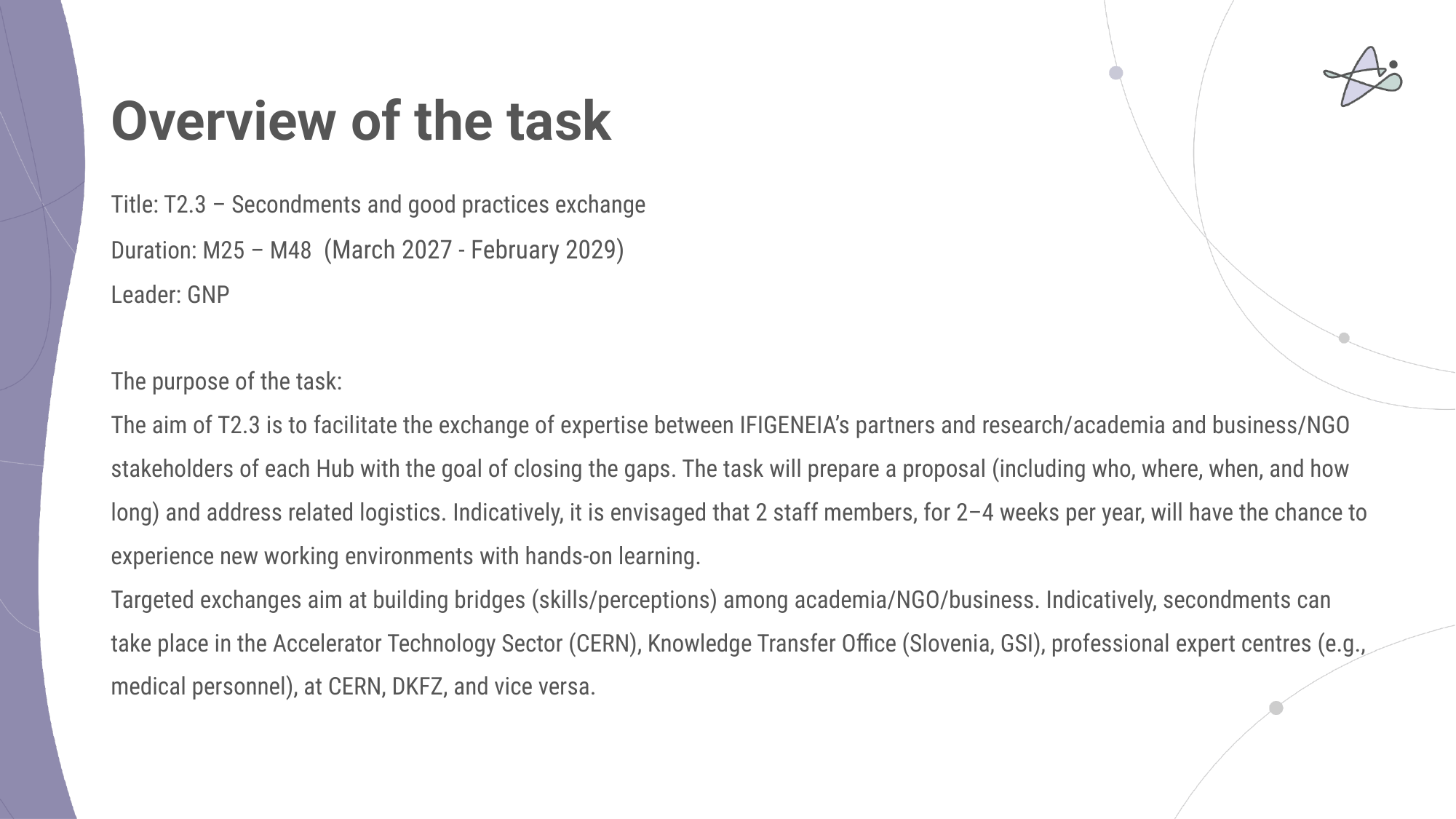

# Overview of the task
Title: T2.3 – Secondments and good practices exchange
Duration: M25 – M48  (March 2027 - February 2029)
Leader: GNP
The purpose of the task:
The aim of T2.3 is to facilitate the exchange of expertise between IFIGENEIA’s partners and research/academia and business/NGO stakeholders of each Hub with the goal of closing the gaps. The task will prepare a proposal (including who, where, when, and how long) and address related logistics. Indicatively, it is envisaged that 2 staff members, for 2–4 weeks per year, will have the chance to experience new working environments with hands-on learning.
Targeted exchanges aim at building bridges (skills/perceptions) among academia/NGO/business. Indicatively, secondments can take place in the Accelerator Technology Sector (CERN), Knowledge Transfer Office (Slovenia, GSI), professional expert centres (e.g., medical personnel), at CERN, DKFZ, and vice versa.